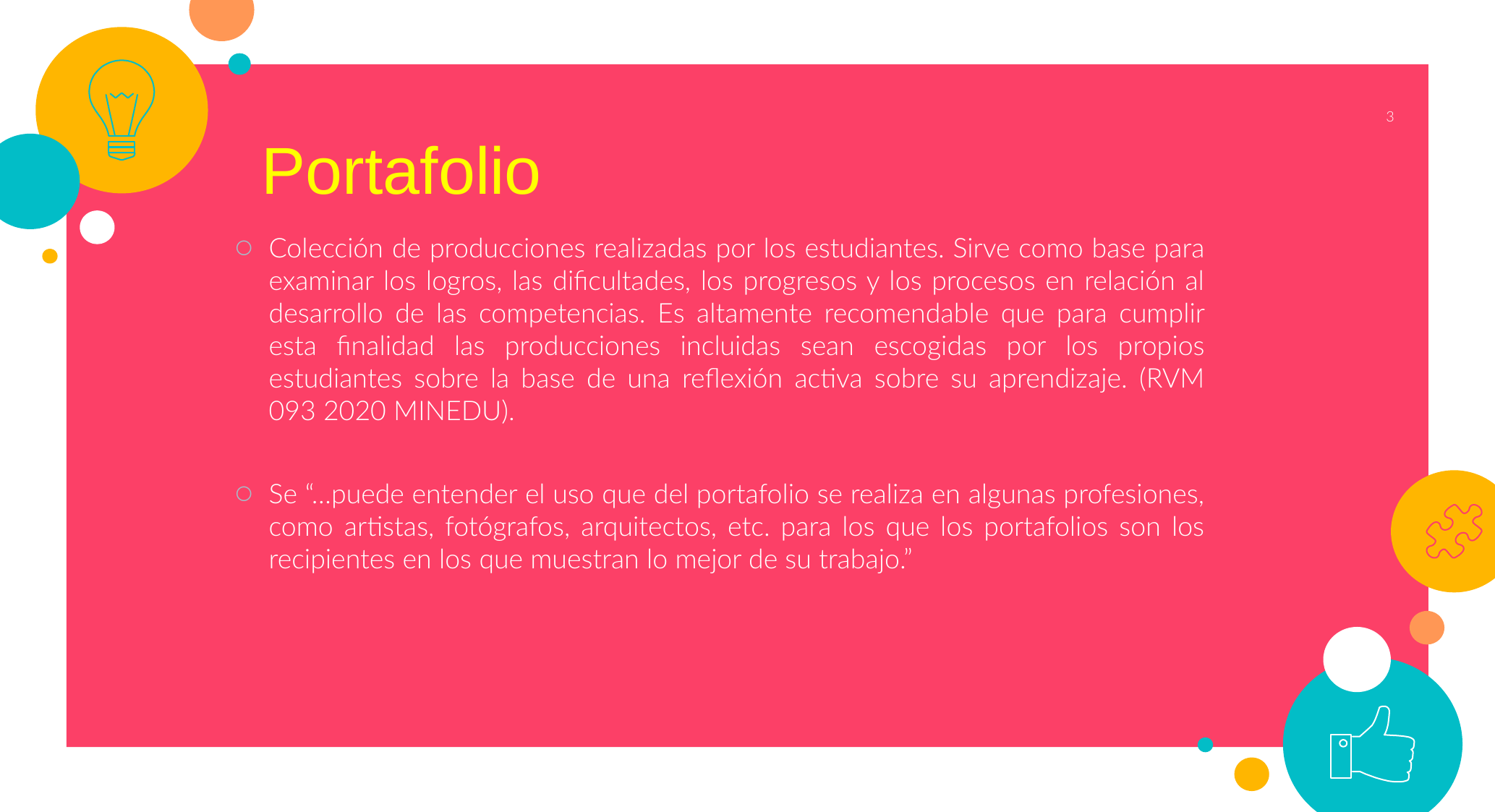

3
Portafolio
Colección de producciones realizadas por los estudiantes. Sirve como base para examinar los logros, las dificultades, los progresos y los procesos en relación al desarrollo de las competencias. Es altamente recomendable que para cumplir esta finalidad las producciones incluidas sean escogidas por los propios estudiantes sobre la base de una reflexión activa sobre su aprendizaje. (RVM 093 2020 MINEDU).

Se “…puede entender el uso que del portafolio se realiza en algunas profesiones, como artistas, fotógrafos, arquitectos, etc. para los que los portafolios son los recipientes en los que muestran lo mejor de su trabajo.”